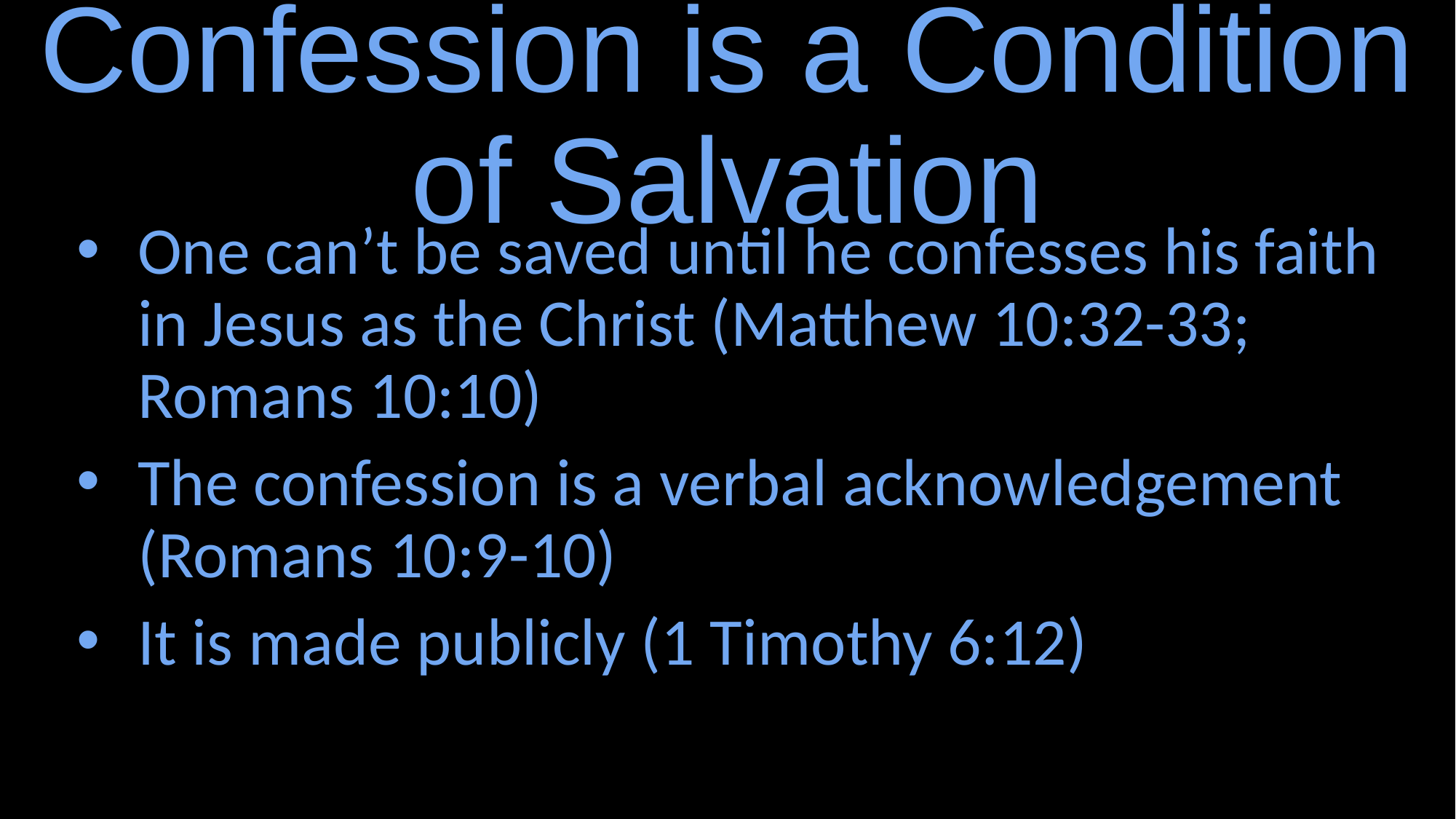

# Confession is a Condition of Salvation
One can’t be saved until he confesses his faith in Jesus as the Christ (Matthew 10:32-33; Romans 10:10)
The confession is a verbal acknowledgement (Romans 10:9-10)
It is made publicly (1 Timothy 6:12)